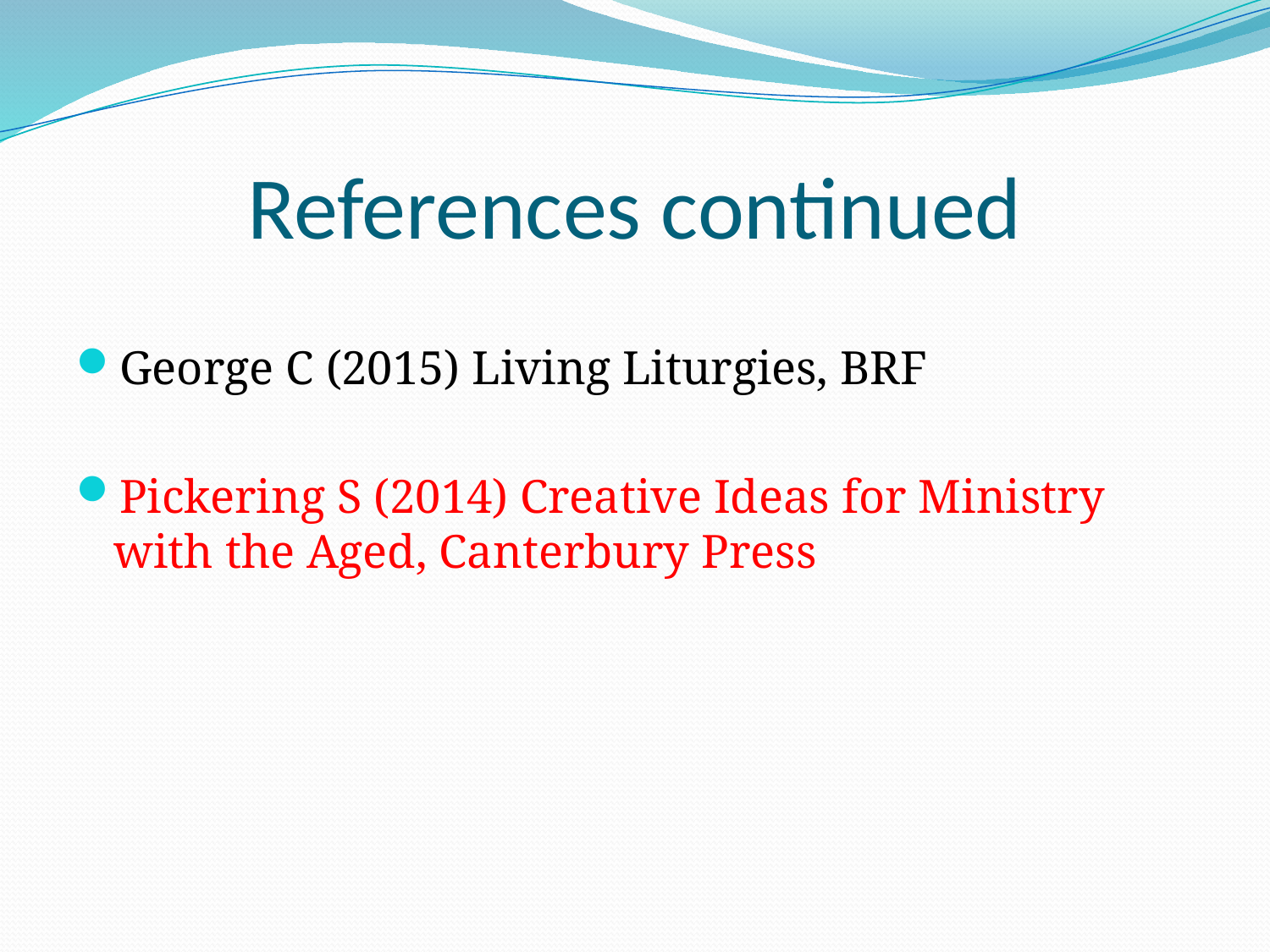

# References continued

George C (2015) Living Liturgies, BRF

Pickering S (2014) Creative Ideas for Ministry with the Aged, Canterbury Press